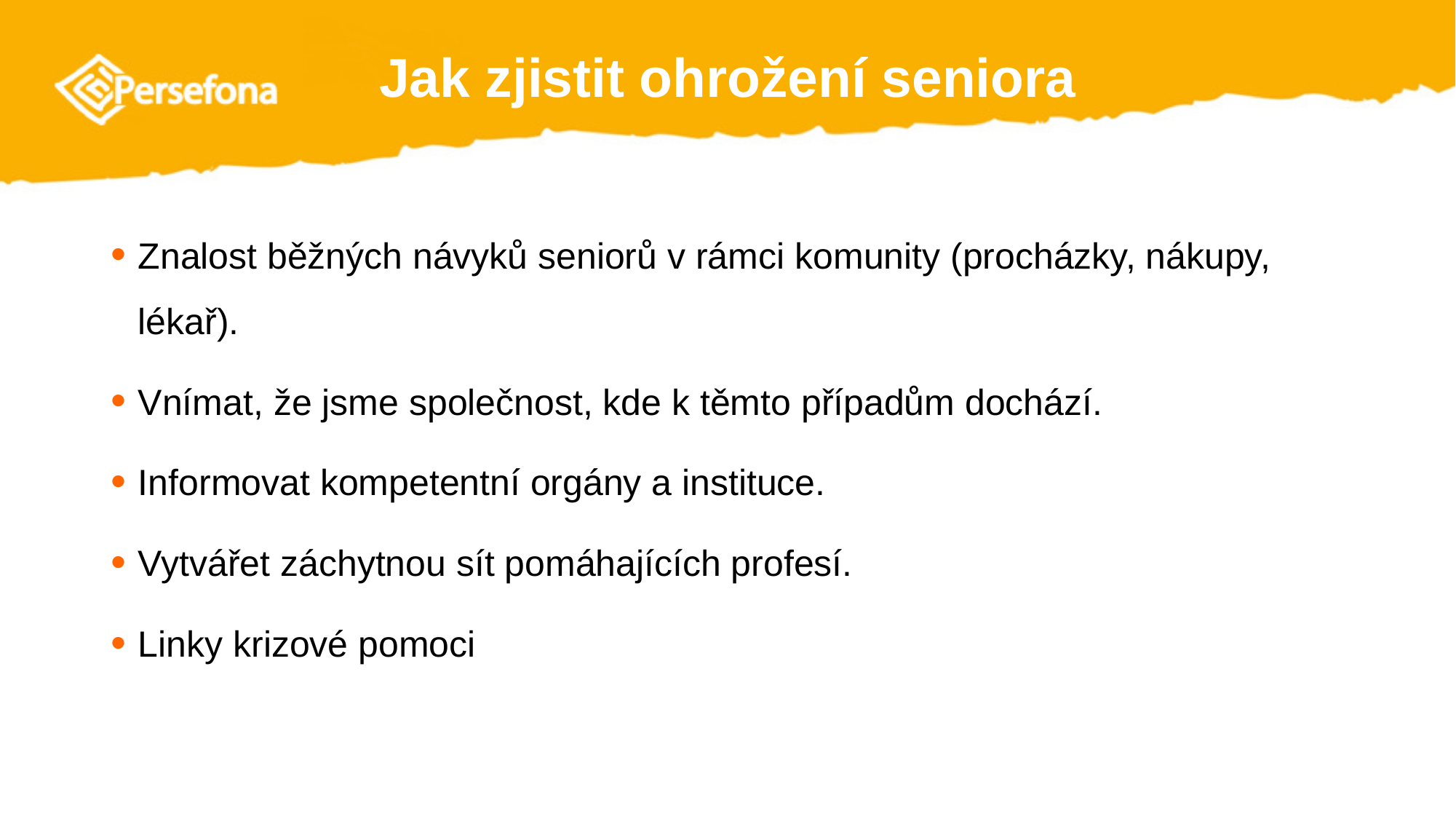

# Jak zjistit ohrožení seniora
Znalost běžných návyků seniorů v rámci komunity (procházky, nákupy, lékař).
Vnímat, že jsme společnost, kde k těmto případům dochází.
Informovat kompetentní orgány a instituce.
Vytvářet záchytnou sít pomáhajících profesí.
Linky krizové pomoci